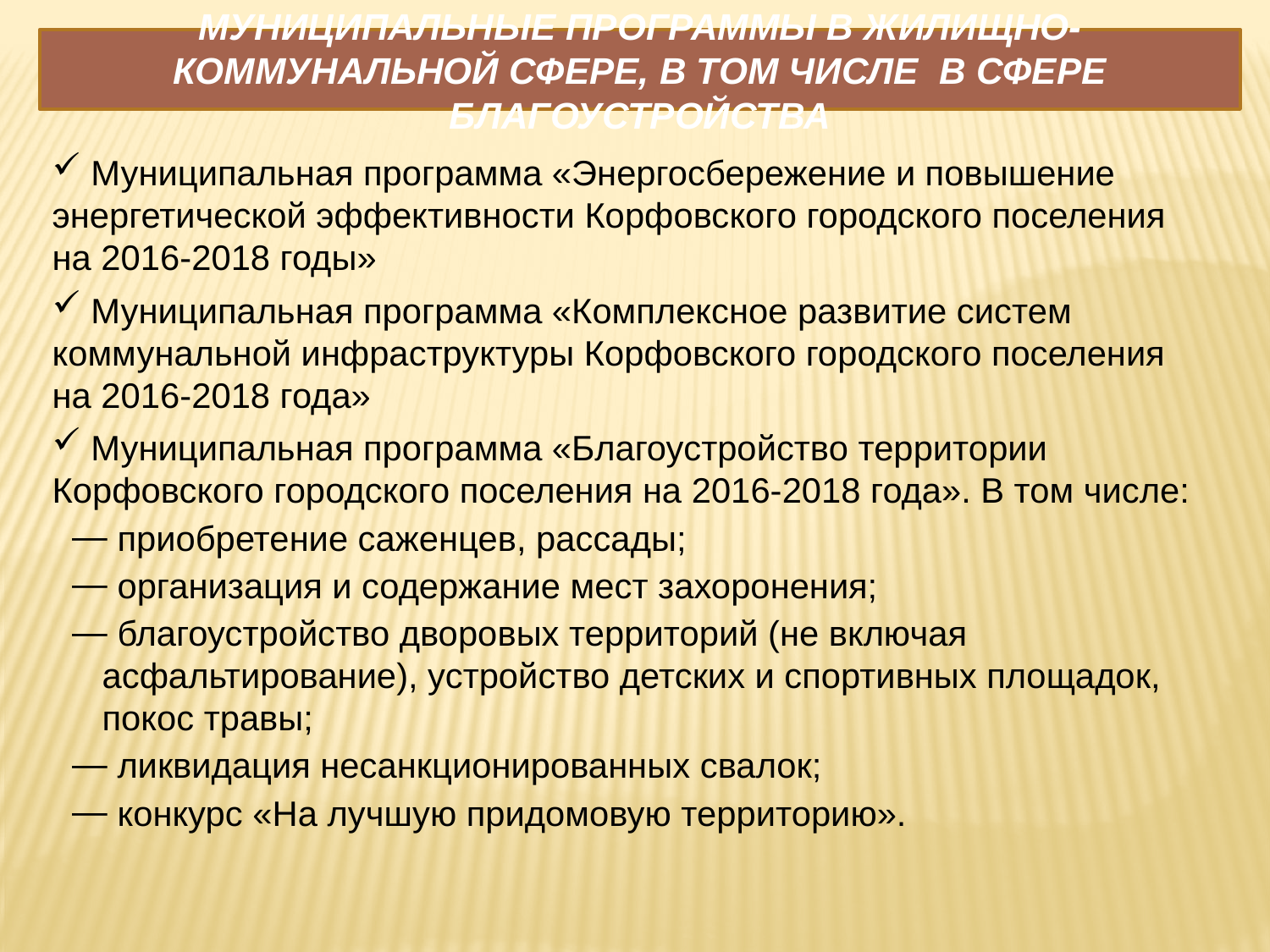

МУНИЦИПАЛЬНЫЕ ПРОГРАММЫ В ЖИЛИЩНО-КОММУНАЛЬНОЙ СФЕРЕ, В ТОМ ЧИСЛЕ  В СФЕРЕ БЛАГОУСТРОЙСТВА
 Муниципальная программа «Энергосбережение и повышение энергетической эффективности Корфовского городского поселения
на 2016-2018 годы»
 Муниципальная программа «Комплексное развитие систем коммунальной инфраструктуры Корфовского городского поселения
на 2016-2018 года»
 Муниципальная программа «Благоустройство территории Корфовского городского поселения на 2016-2018 года». В том числе:
 приобретение саженцев, рассады;
 организация и содержание мест захоронения;
 благоустройство дворовых территорий (не включая асфальтирование), устройство детских и спортивных площадок, покос травы;
 ликвидация несанкционированных свалок;
 конкурс «На лучшую придомовую территорию».